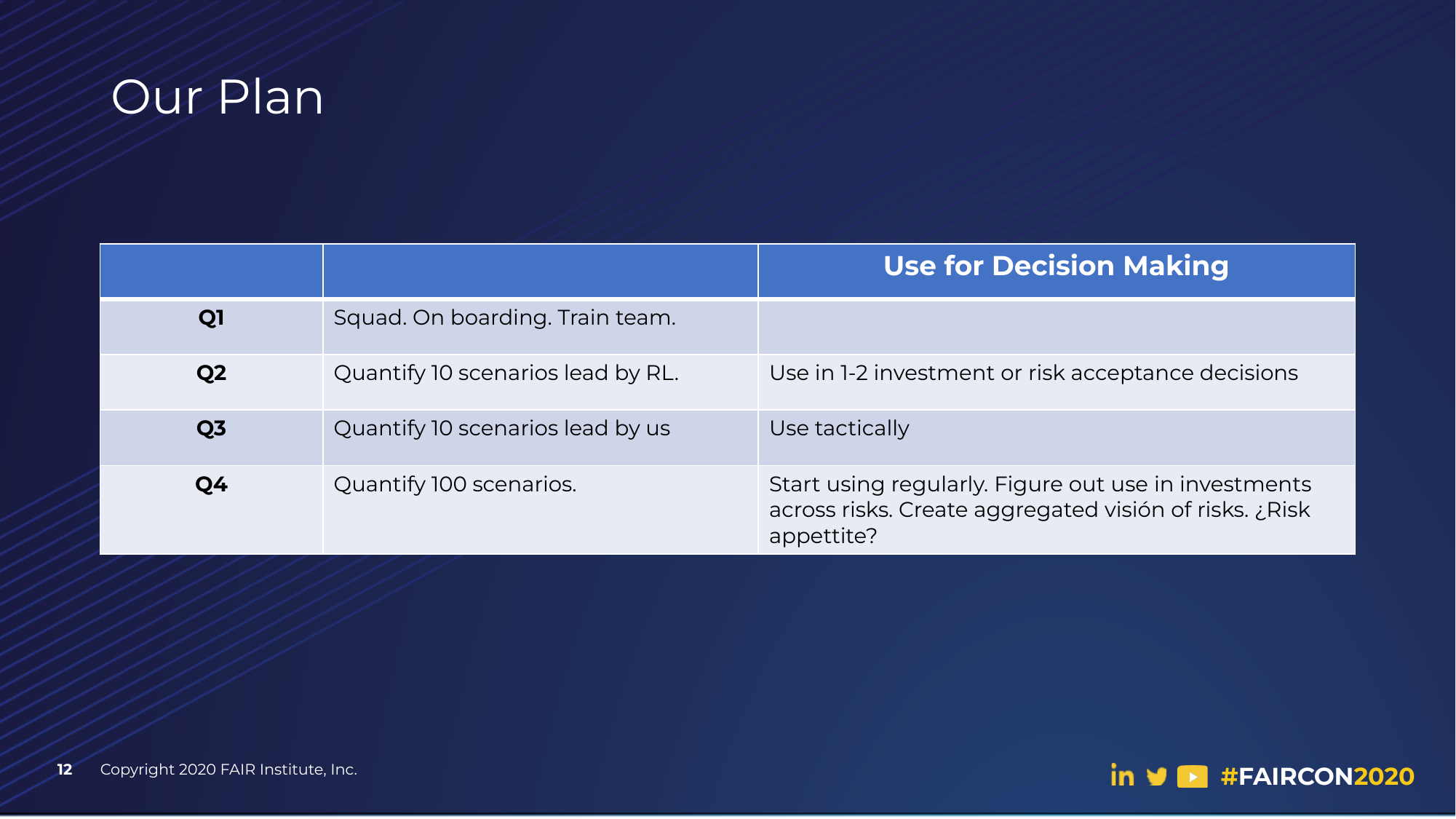

# Our Plan
|  |  | Use for Decision Making |
| --- | --- | --- |
| Q1 | Squad. On boarding. Train team. |  |
| Q2 | Quantify 10 scenarios lead by RL. | Use in 1-2 investment or risk acceptance decisions |
| Q3 | Quantify 10 scenarios lead by us | Use tactically |
| Q4 | Quantify 100 scenarios. | Start using regularly. Figure out use in investments across risks. Create aggregated visión of risks. ¿Risk appettite? |
12
Copyright 2020 FAIR Institute, Inc.